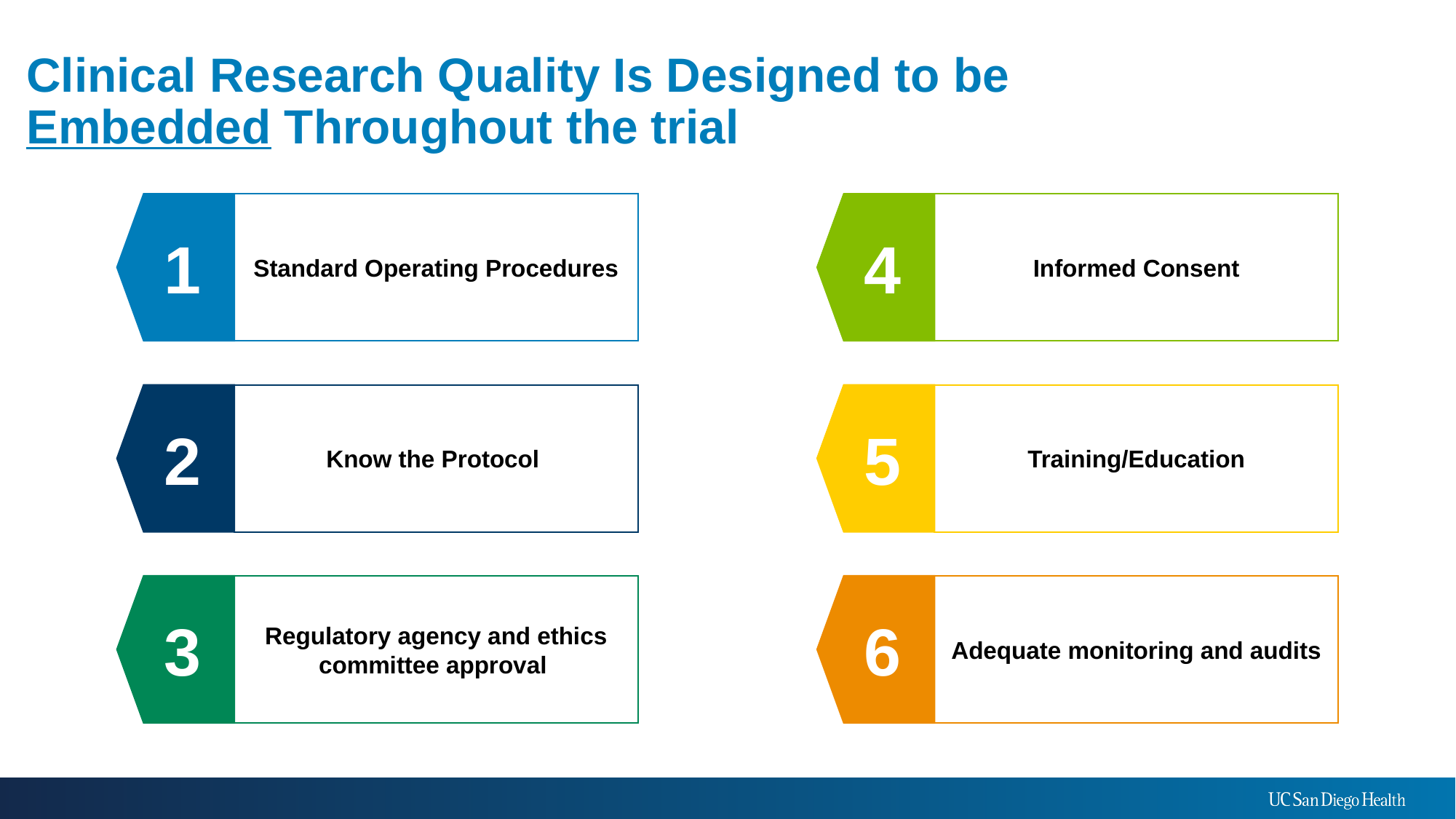

# Clinical Research Quality Is Designed to be Embedded Throughout the trial
1
Standard Operating Procedures
4
Informed Consent
2
Know the Protocol
5
Training/Education
3
Regulatory agency and ethics committee approval
6
Adequate monitoring and audits